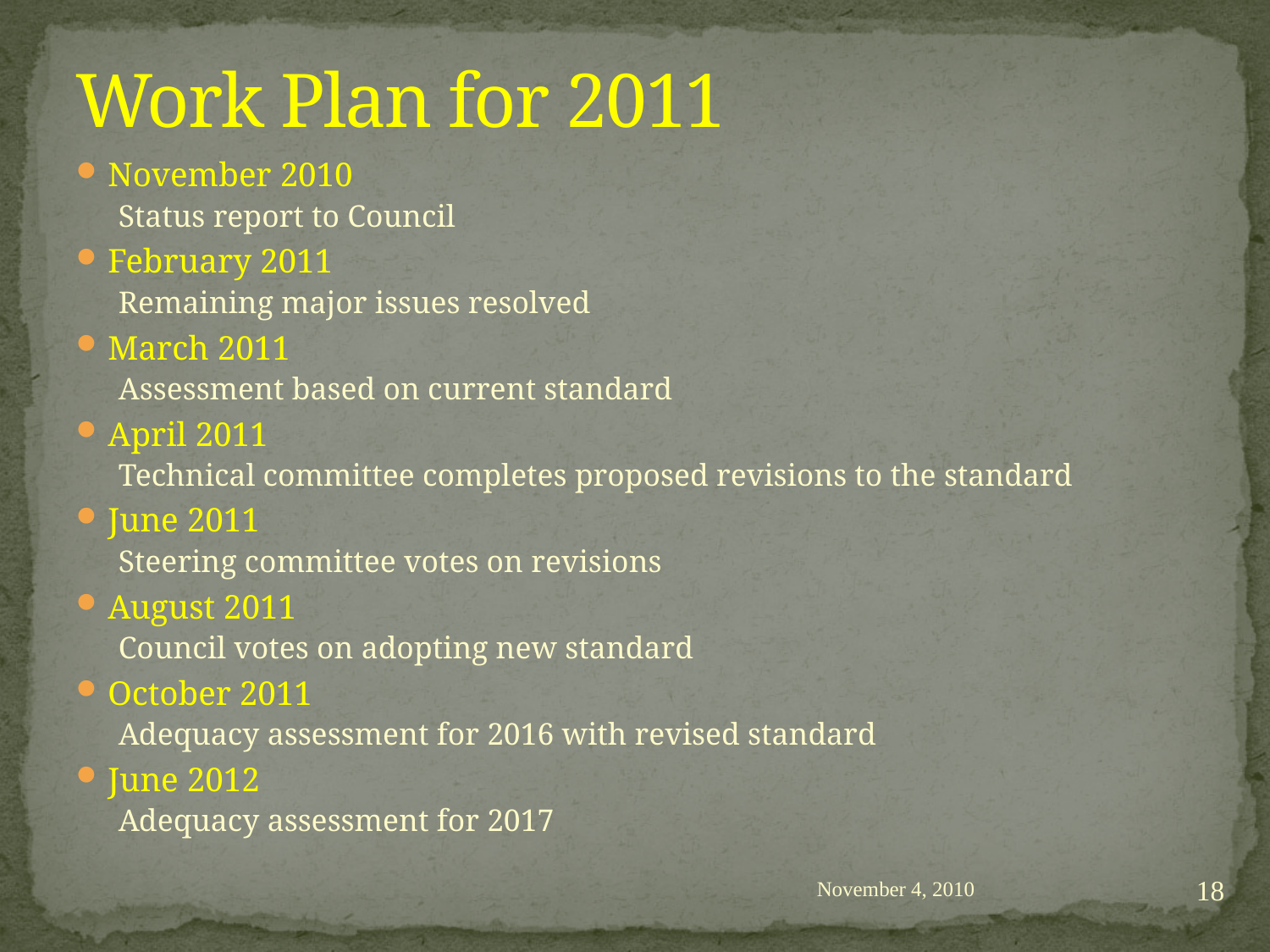

# Work Plan for 2011
November 2010
Status report to Council
February 2011
Remaining major issues resolved
March 2011
Assessment based on current standard
April 2011
Technical committee completes proposed revisions to the standard
June 2011
Steering committee votes on revisions
August 2011
Council votes on adopting new standard
October 2011
Adequacy assessment for 2016 with revised standard
June 2012
Adequacy assessment for 2017
18
November 4, 2010